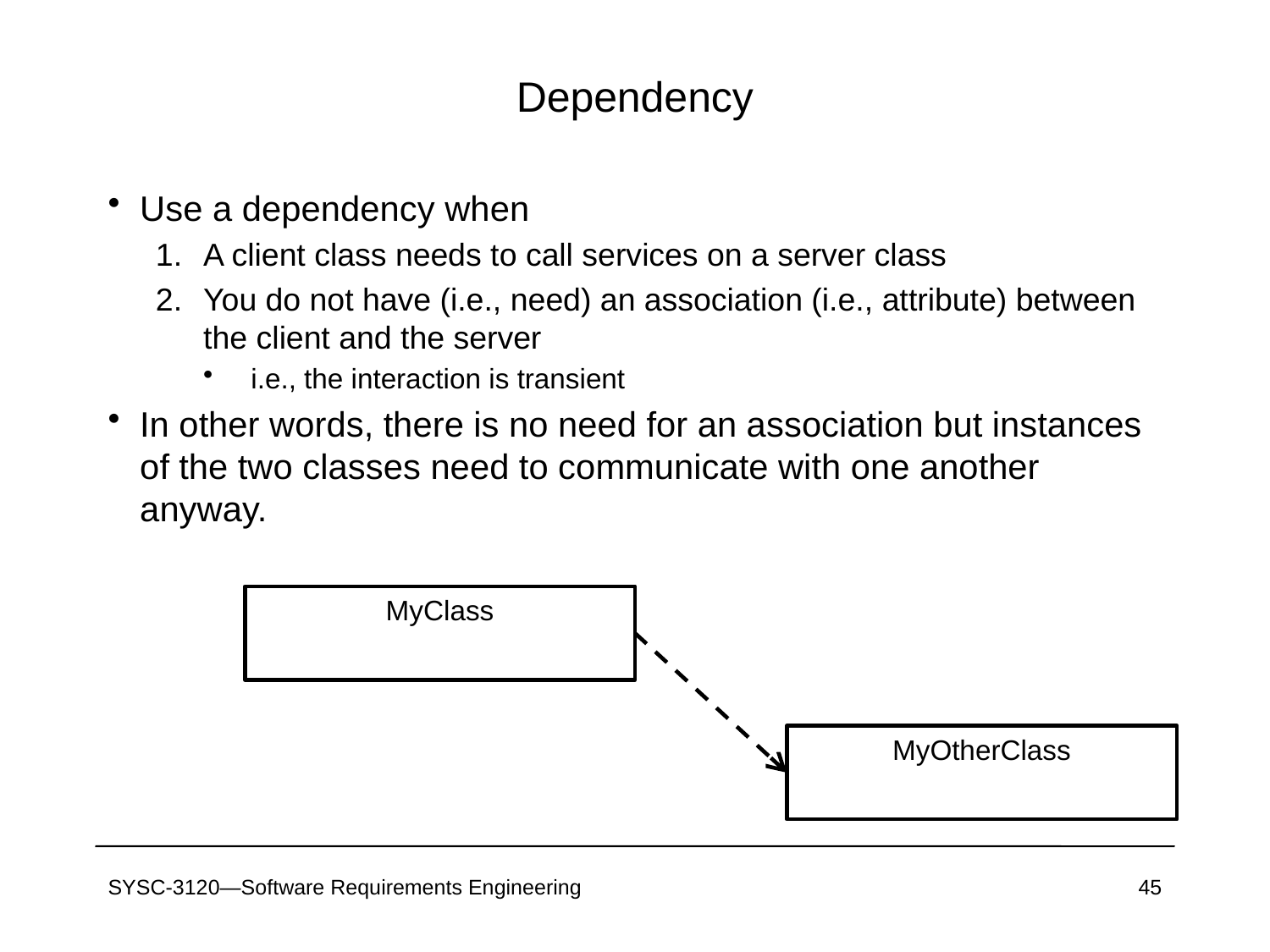

# Dependency
Use a dependency when
A client class needs to call services on a server class
You do not have (i.e., need) an association (i.e., attribute) between the client and the server
i.e., the interaction is transient
In other words, there is no need for an association but instances of the two classes need to communicate with one another anyway.
MyClass
MyOtherClass
SYSC-3120—Software Requirements Engineering
45